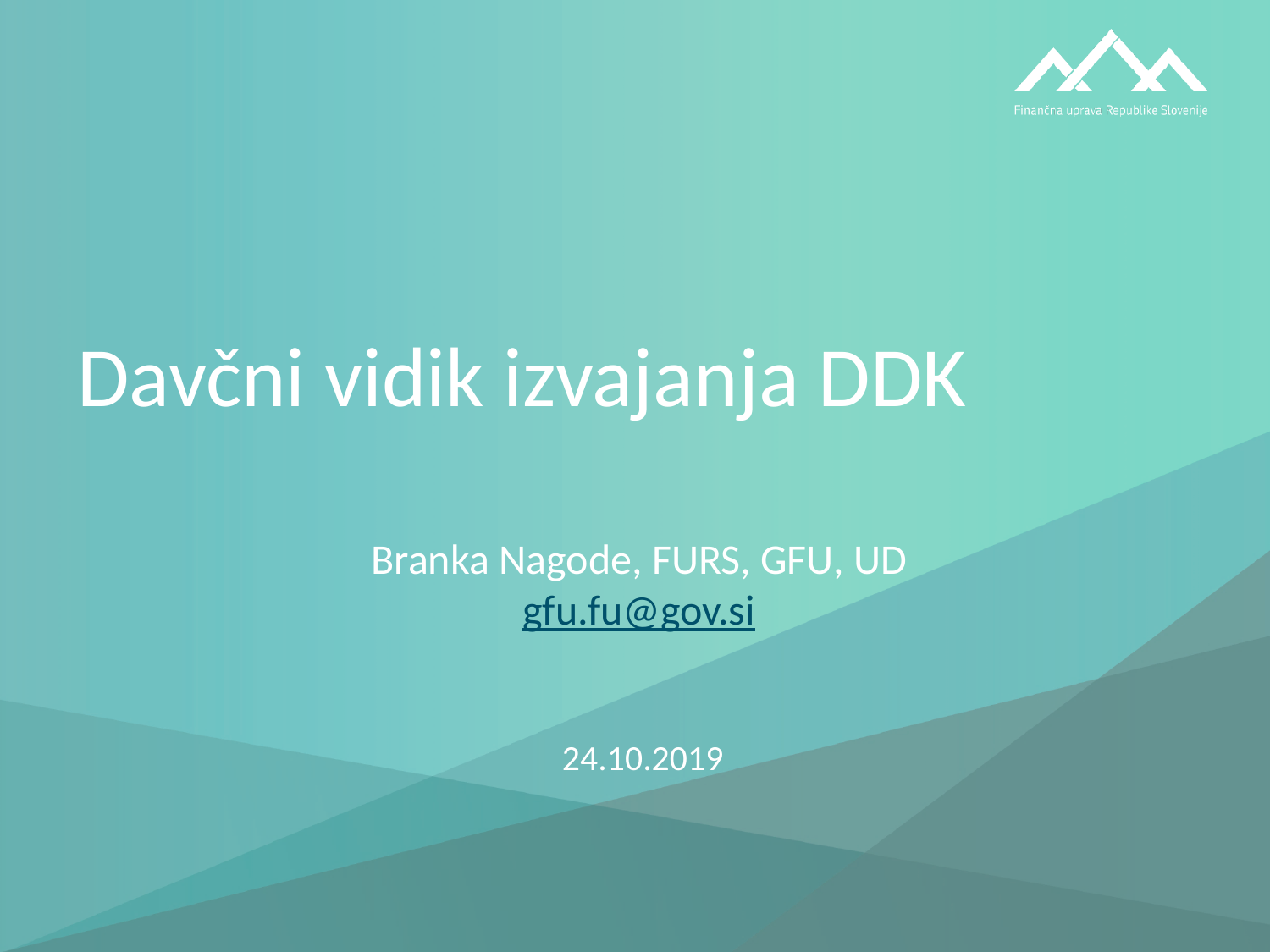

Davčni vidik izvajanja DDK
Branka Nagode, FURS, GFU, UD
gfu.fu@gov.si

 24.10.2019